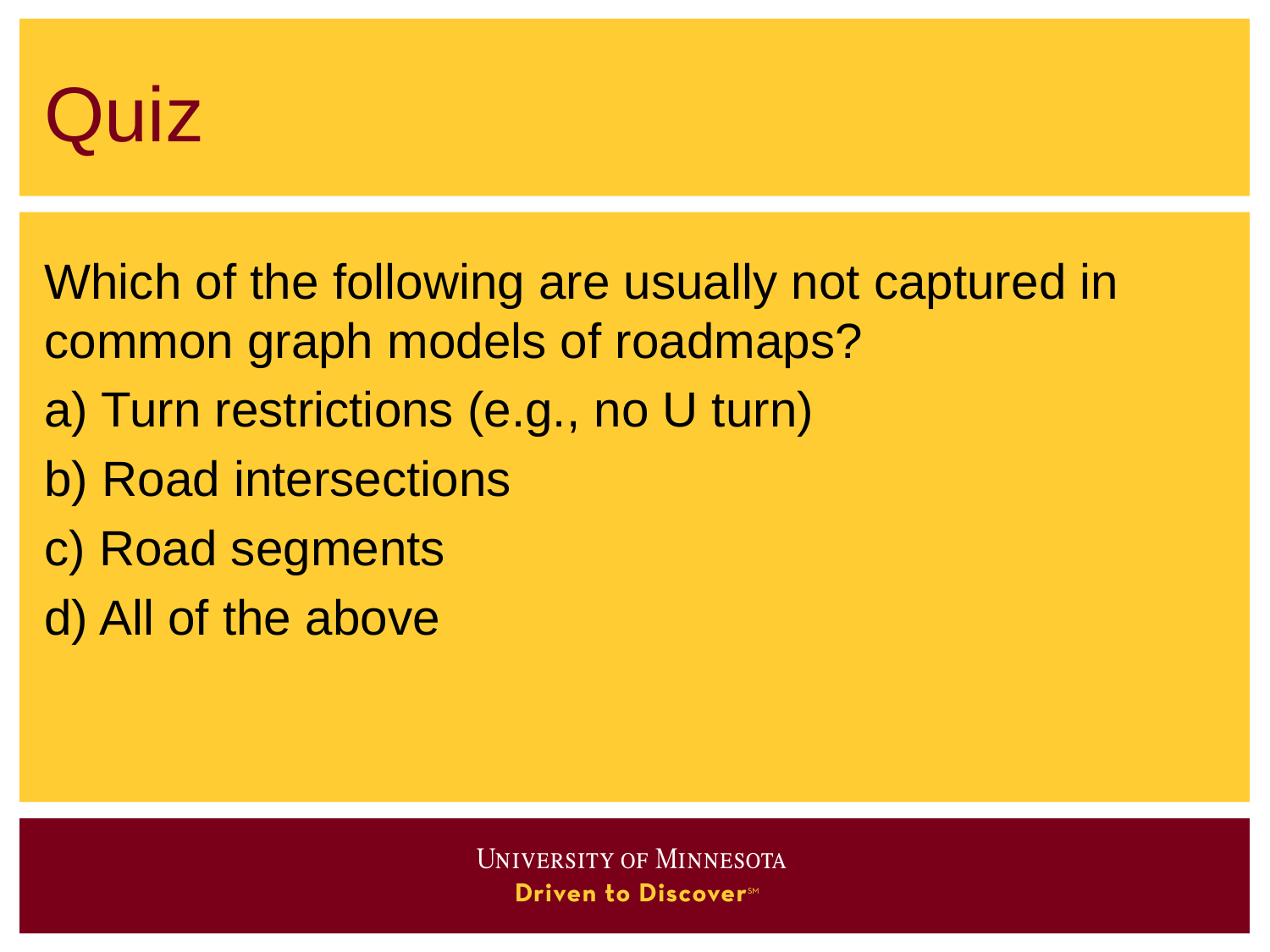

# Quiz
Which of the following are usually not captured in common graph models of roadmaps?
a) Turn restrictions (e.g., no U turn)
b) Road intersections
c) Road segments
d) All of the above